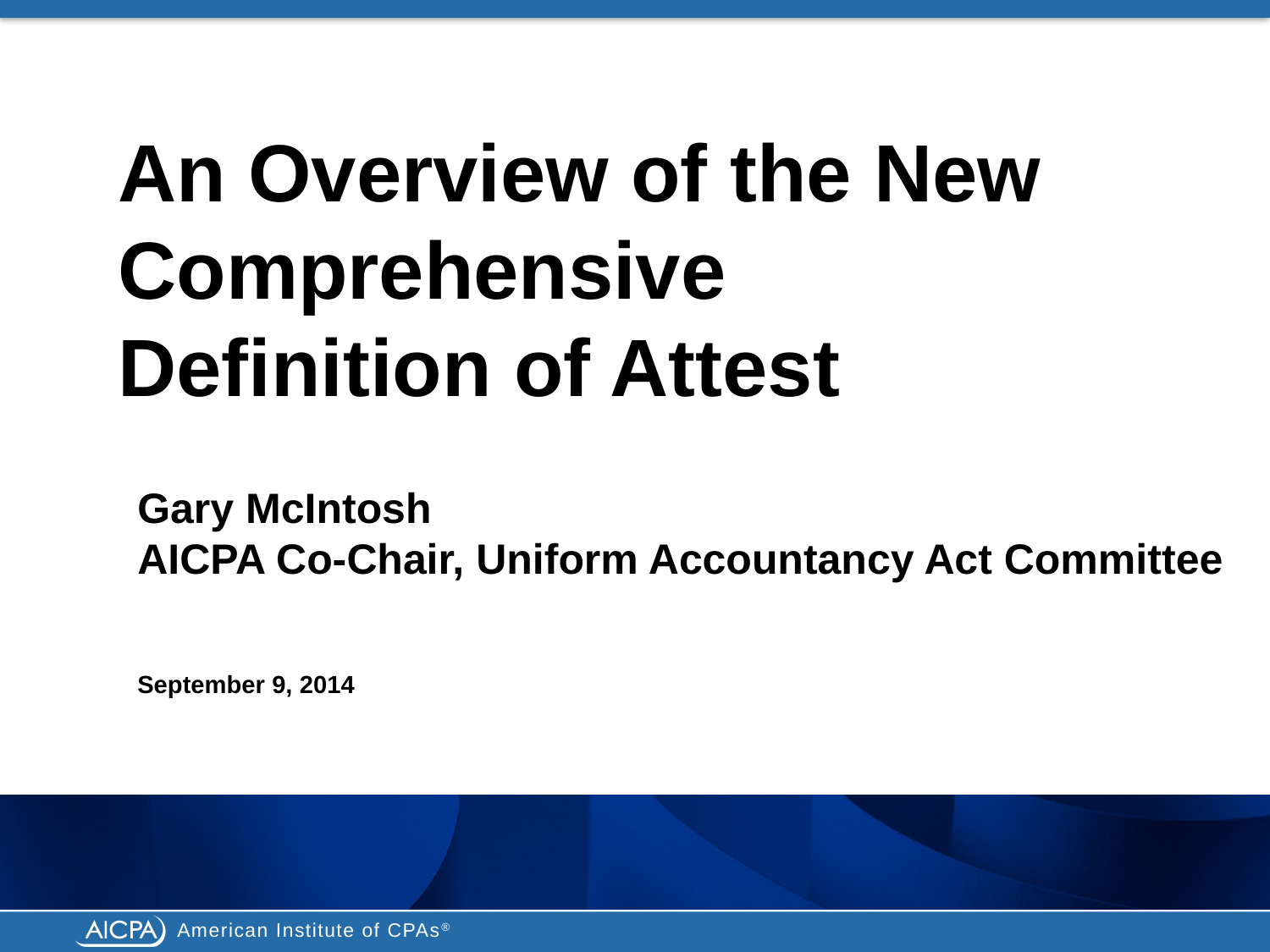

# An Overview of the New Comprehensive Definition of Attest
Gary McIntosh
AICPA Co-Chair, Uniform Accountancy Act Committee
September 9, 2014